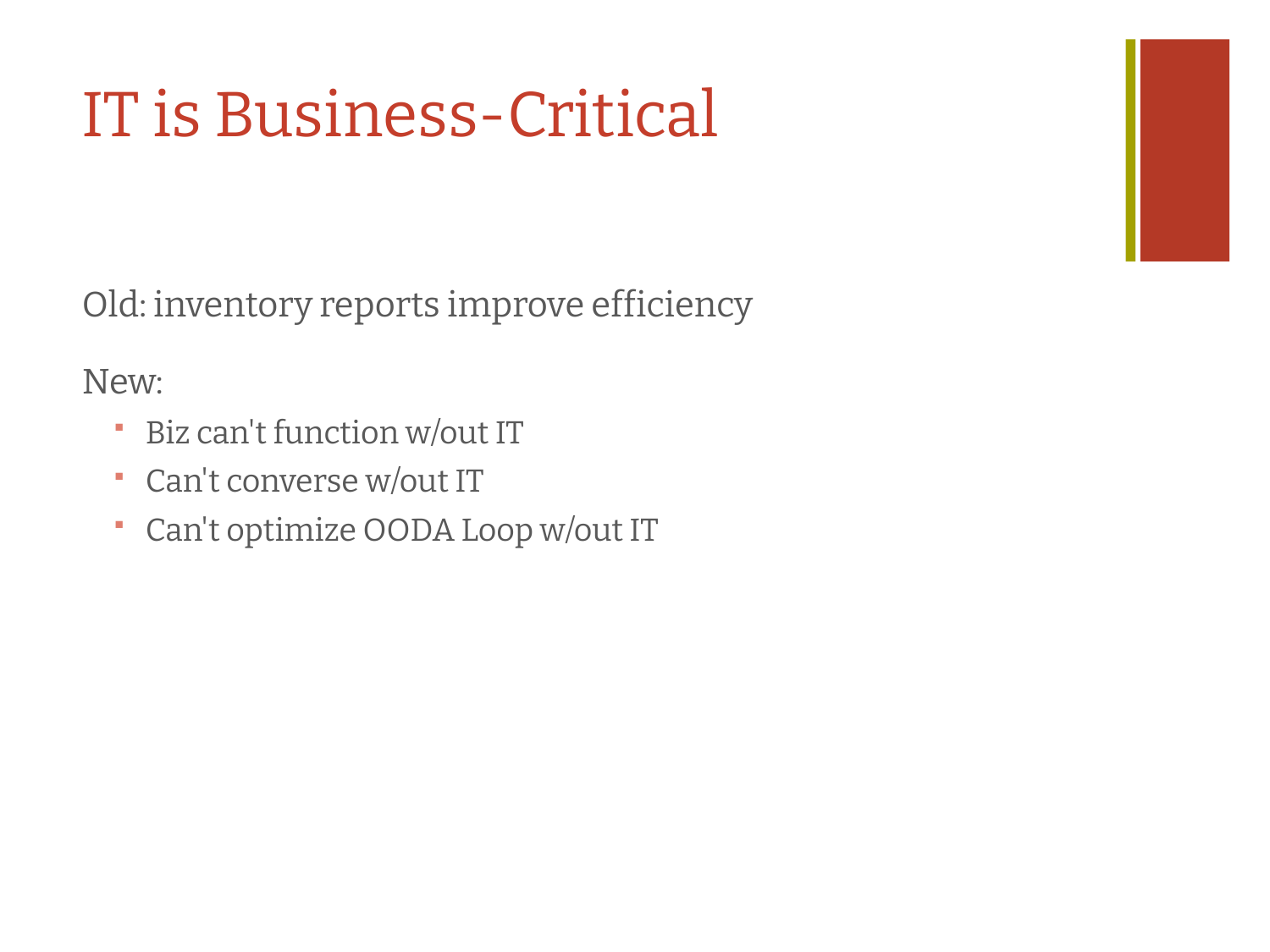

# IT is Business-Critical
Old: inventory reports improve efficiency
New:
Biz can't function w/out IT
Can't converse w/out IT
Can't optimize OODA Loop w/out IT